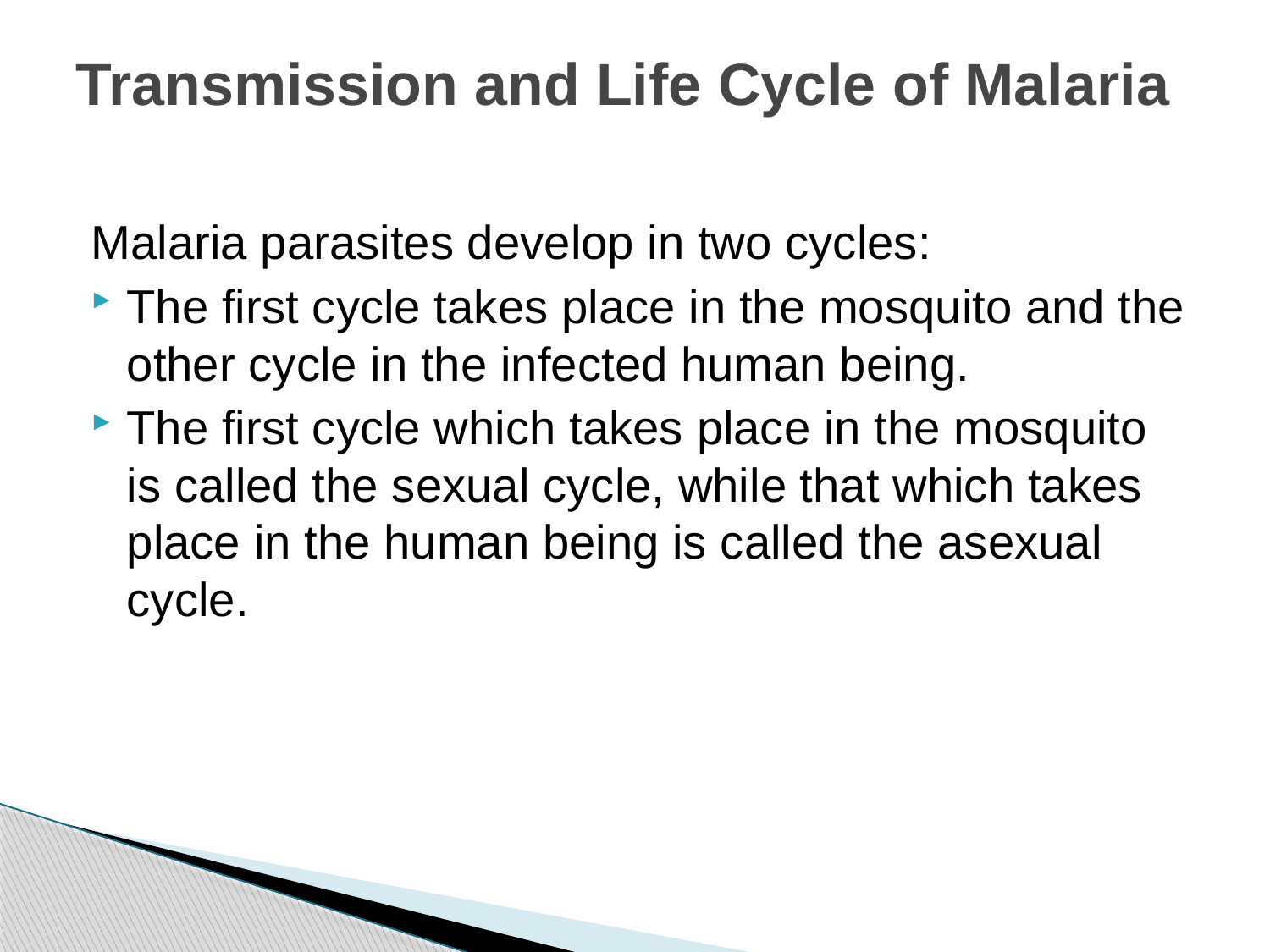

# Transmission and Life Cycle of Malaria
Malaria parasites develop in two cycles:
The first cycle takes place in the mosquito and the other cycle in the infected human being.
The first cycle which takes place in the mosquito is called the sexual cycle, while that which takes place in the human being is called the asexual cycle.